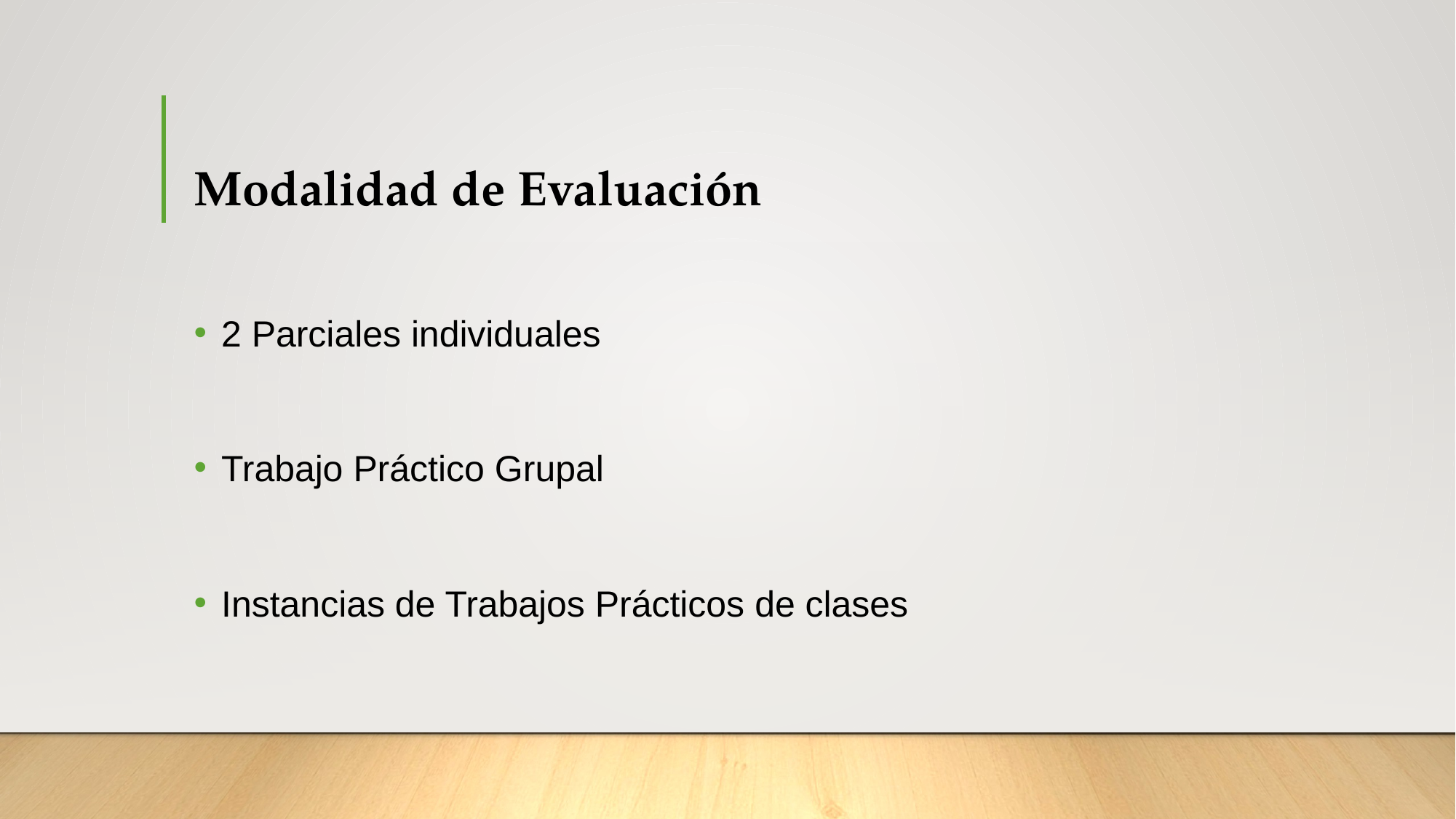

# Modalidad de Evaluación
2 Parciales individuales

Trabajo Práctico Grupal

Instancias de Trabajos Prácticos de clases